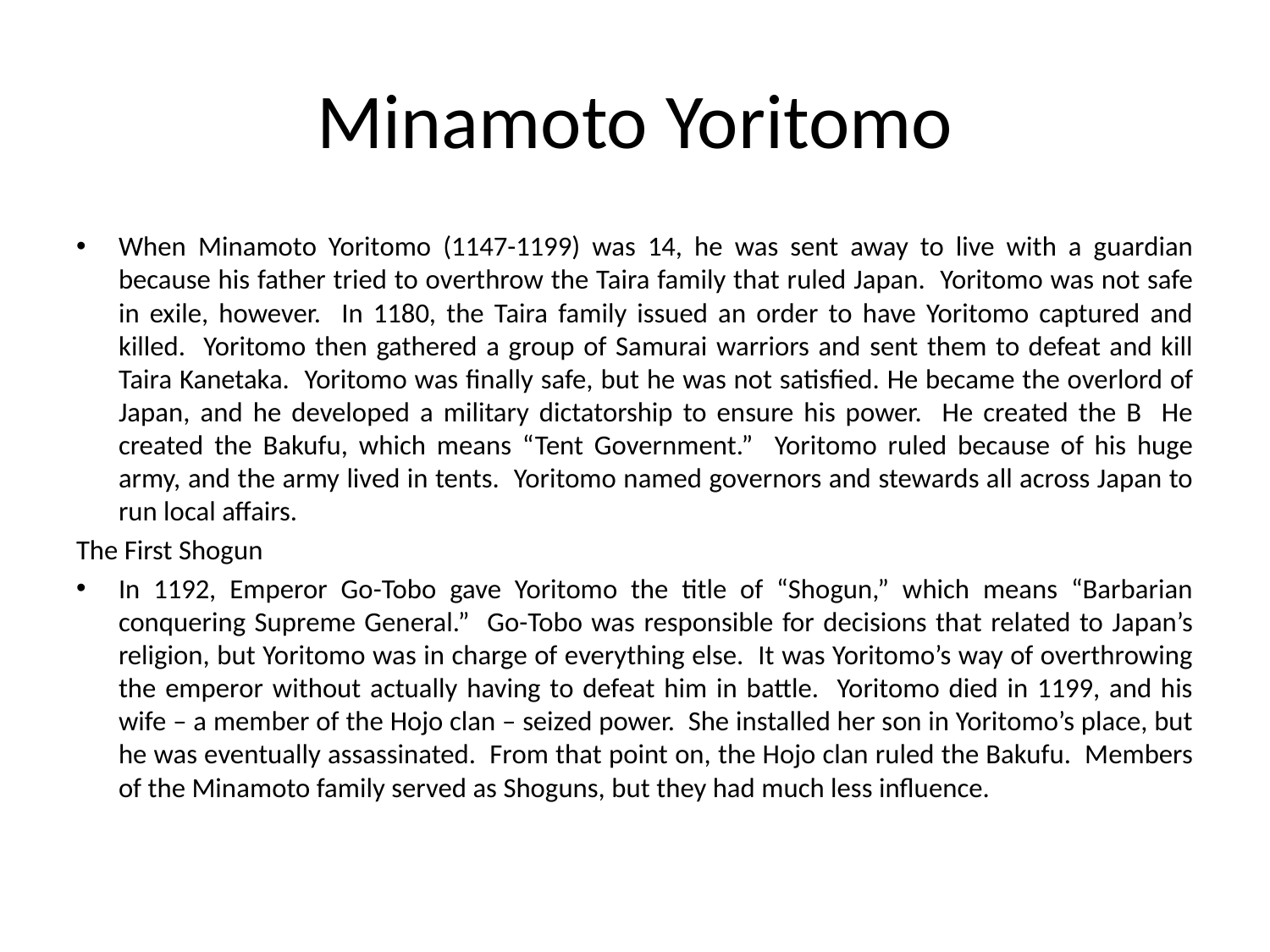

# Minamoto Yoritomo
When Minamoto Yoritomo (1147-1199) was 14, he was sent away to live with a guardian because his father tried to overthrow the Taira family that ruled Japan.  Yoritomo was not safe in exile, however.  In 1180, the Taira family issued an order to have Yoritomo captured and killed.  Yoritomo then gathered a group of Samurai warriors and sent them to defeat and kill Taira Kanetaka.  Yoritomo was finally safe, but he was not satisfied. He became the overlord of Japan, and he developed a military dictatorship to ensure his power.  He created the B  He created the Bakufu, which means “Tent Government.”  Yoritomo ruled because of his huge army, and the army lived in tents.  Yoritomo named governors and stewards all across Japan to run local affairs.
The First Shogun
In 1192, Emperor Go-Tobo gave Yoritomo the title of “Shogun,” which means “Barbarian conquering Supreme General.”  Go-Tobo was responsible for decisions that related to Japan’s religion, but Yoritomo was in charge of everything else.  It was Yoritomo’s way of overthrowing the emperor without actually having to defeat him in battle.  Yoritomo died in 1199, and his wife – a member of the Hojo clan – seized power.  She installed her son in Yoritomo’s place, but he was eventually assassinated.  From that point on, the Hojo clan ruled the Bakufu.  Members of the Minamoto family served as Shoguns, but they had much less influence.